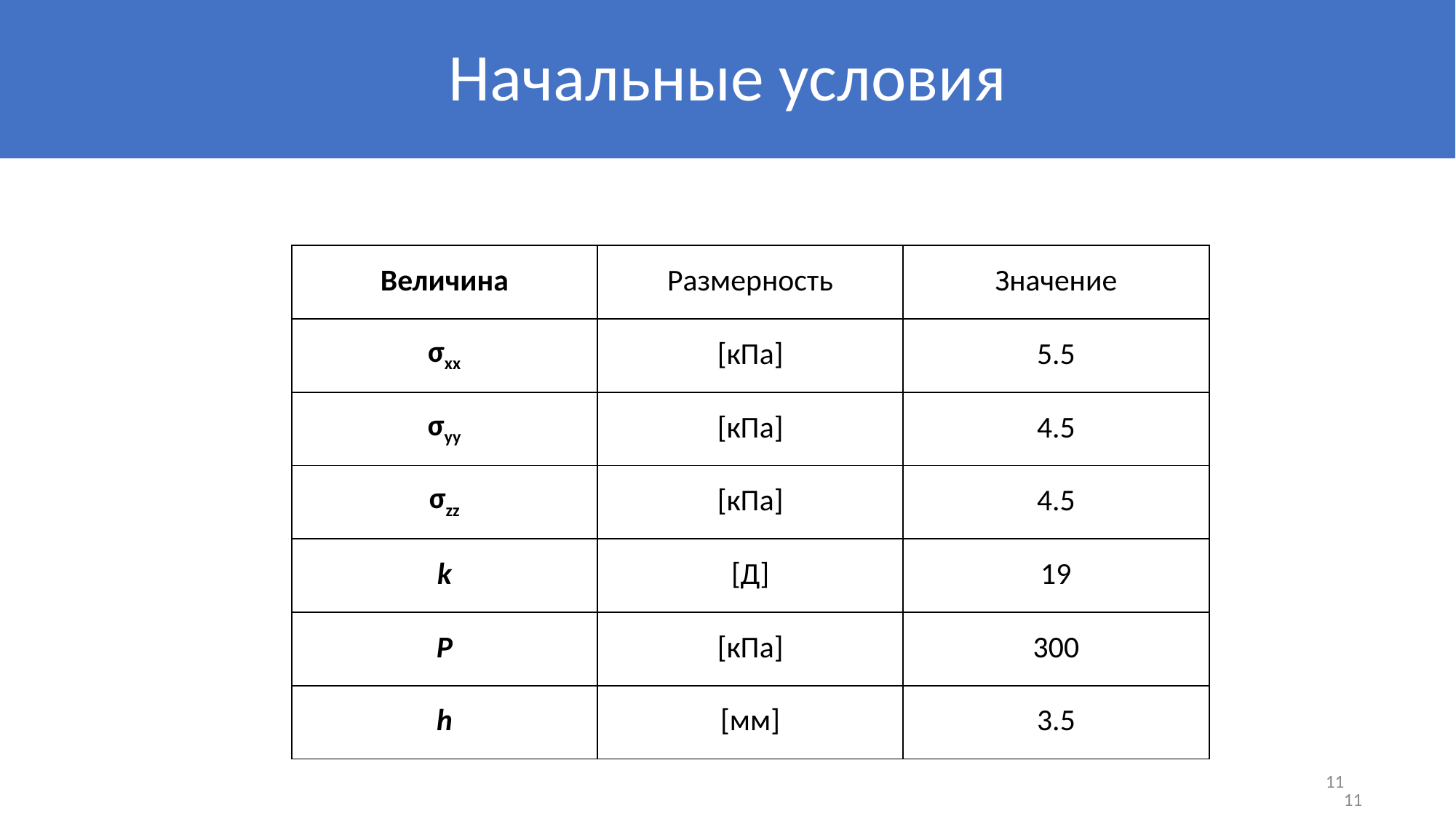

Начальные условия
# Началь
| Величина | Размерность | Значение |
| --- | --- | --- |
| σxx | [кПа] | 5.5 |
| σyy | [кПа] | 4.5 |
| σzz | [кПа] | 4.5 |
| k | [Д] | 19 |
| P | [кПа] | 300 |
| h | [мм] | 3.5 |
11
11